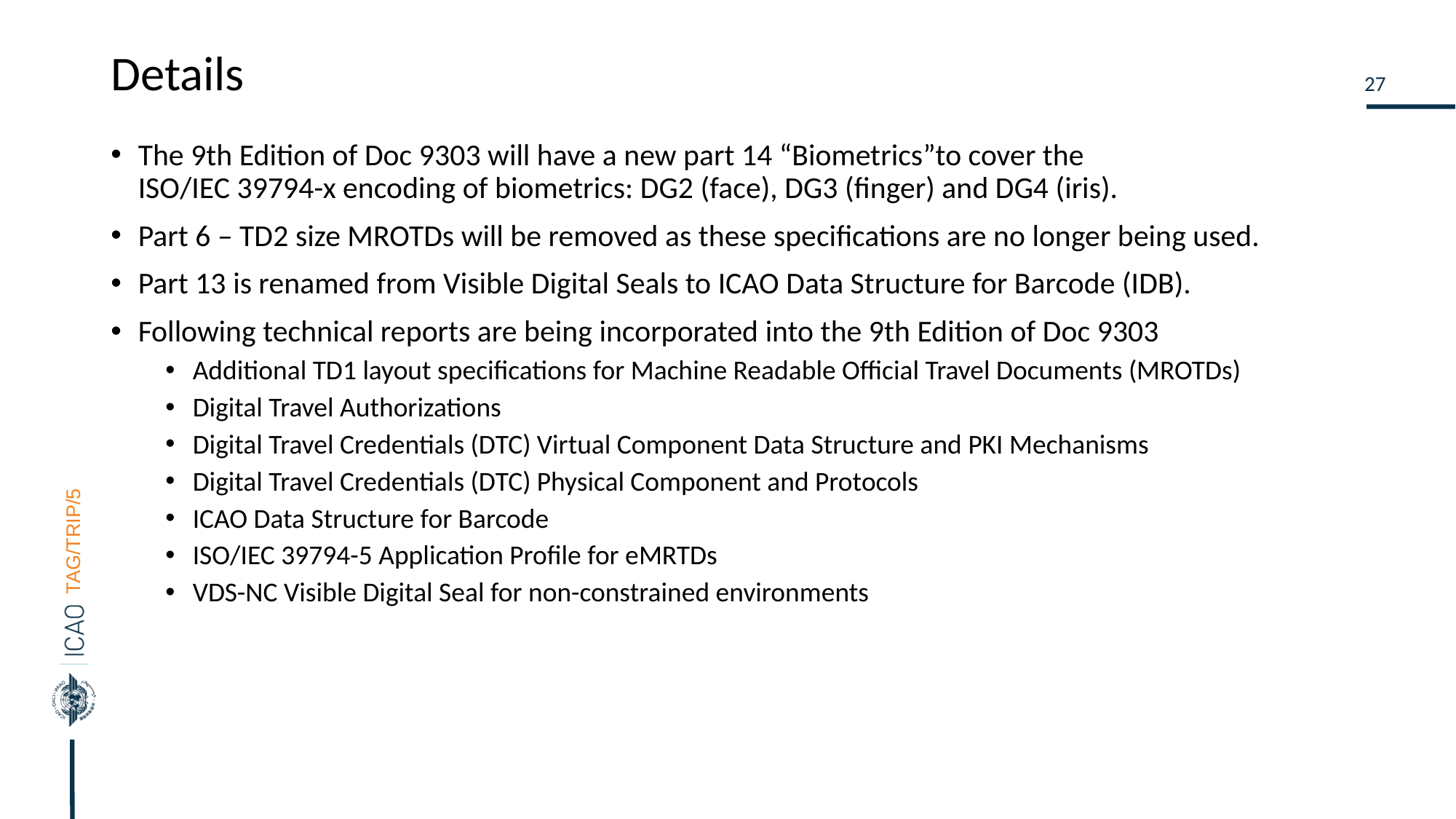

# Details
The 9th Edition of Doc 9303 will have a new part 14 “Biometrics”to cover the
ISO/IEC 39794-x encoding of biometrics: DG2 (face), DG3 (finger) and DG4 (iris).
Part 6 – TD2 size MROTDs will be removed as these specifications are no longer being used.
Part 13 is renamed from Visible Digital Seals to ICAO Data Structure for Barcode (IDB).
Following technical reports are being incorporated into the 9th Edition of Doc 9303
Additional TD1 layout specifications for Machine Readable Official Travel Documents (MROTDs)
Digital Travel Authorizations
Digital Travel Credentials (DTC) Virtual Component Data Structure and PKI Mechanisms
Digital Travel Credentials (DTC) Physical Component and Protocols
ICAO Data Structure for Barcode
ISO/IEC 39794-5 Application Profile for eMRTDs
VDS-NC Visible Digital Seal for non-constrained environments